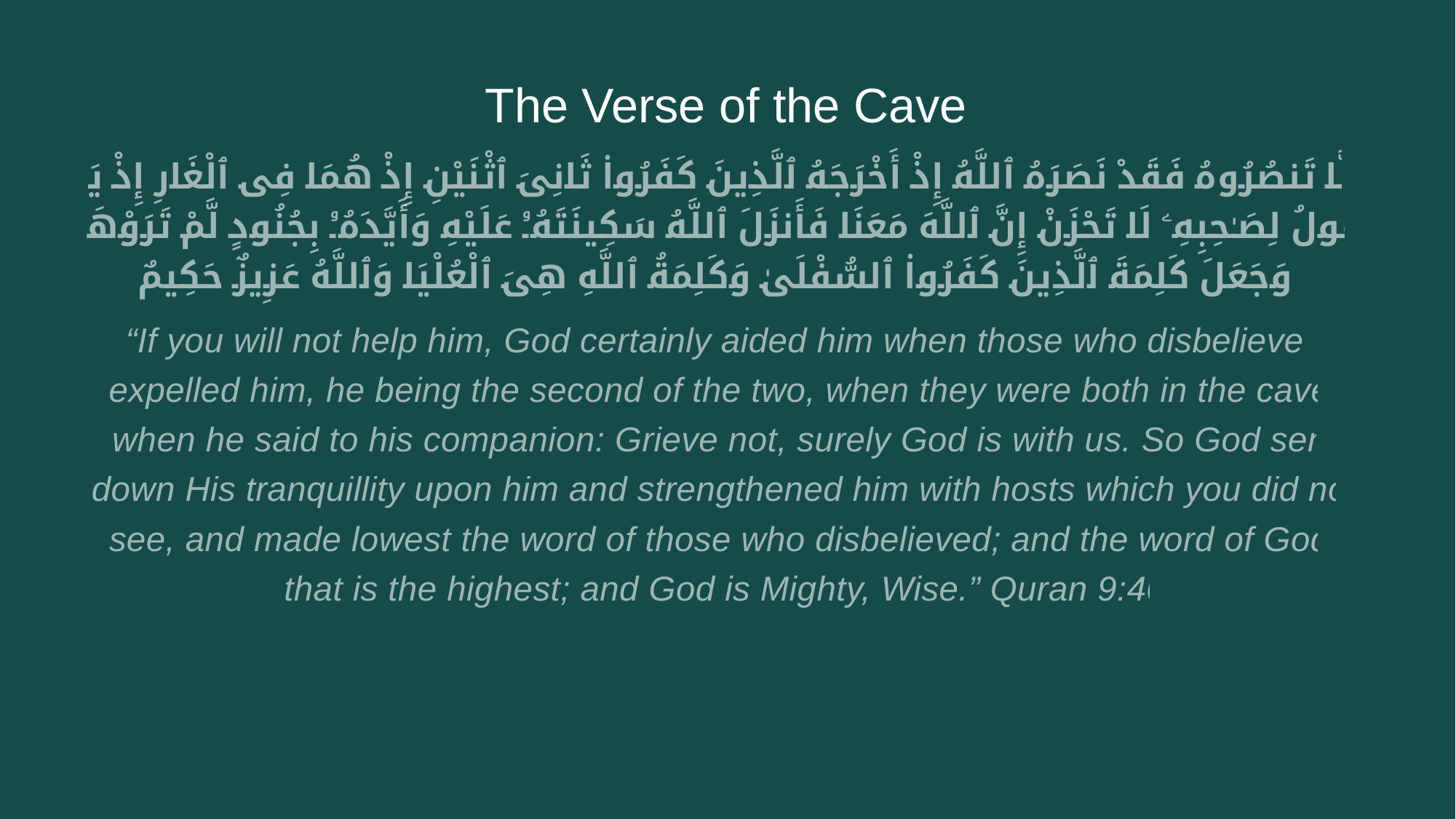

# The Verse of the Cave
إِلَّا تَنصُرُوهُ فَقَدْ نَصَرَهُ ٱللَّهُ إِذْ أَخْرَجَهُ ٱلَّذِينَ كَفَرُوا۟ ثَانِىَ ٱثْنَيْنِ إِذْ هُمَا فِى ٱلْغَارِ إِذْ يَقُولُ لِصَـٰحِبِهِۦ لَا تَحْزَنْ إِنَّ ٱللَّهَ مَعَنَا فَأَنزَلَ ٱللَّهُ سَكِينَتَهُۥ عَلَيْهِ وَأَيَّدَهُۥ بِجُنُودٍ لَّمْ تَرَوْهَا وَجَعَلَ كَلِمَةَ ٱلَّذِينَ كَفَرُوا۟ ٱلسُّفْلَىٰ وَكَلِمَةُ ٱللَّهِ هِىَ ٱلْعُلْيَا وَٱللَّهُ عَزِيزٌ حَكِيمٌ
“If you will not help him, God certainly aided him when those who disbelieved expelled him, he being the second of the two, when they were both in the cave, when he said to his companion: Grieve not, surely God is with us. So God sent down His tranquillity upon him and strengthened him with hosts which you did not see, and made lowest the word of those who disbelieved; and the word of God, that is the highest; and God is Mighty, Wise.” Quran 9:40